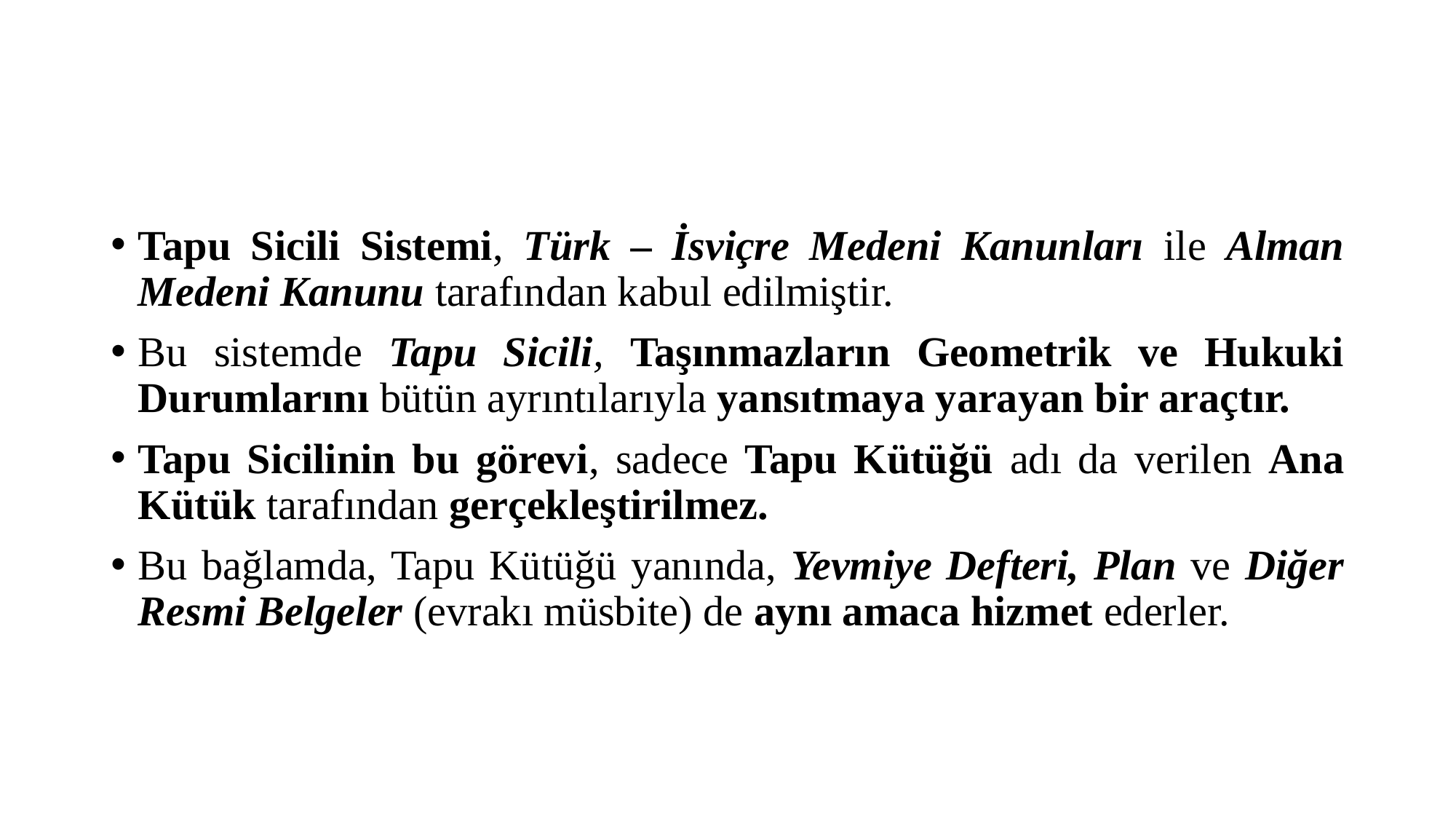

#
Tapu Sicili Sistemi, Türk – İsviçre Medeni Kanunları ile Alman Medeni Kanunu tarafından kabul edilmiştir.
Bu sistemde Tapu Sicili, Taşınmazların Geometrik ve Hukuki Durumlarını bütün ayrıntılarıyla yansıtmaya yarayan bir araçtır.
Tapu Sicilinin bu görevi, sadece Tapu Kütüğü adı da verilen Ana Kütük tarafından gerçekleştirilmez.
Bu bağlamda, Tapu Kütüğü yanında, Yevmiye Defteri, Plan ve Diğer Resmi Belgeler (evrakı müsbite) de aynı amaca hizmet ederler.